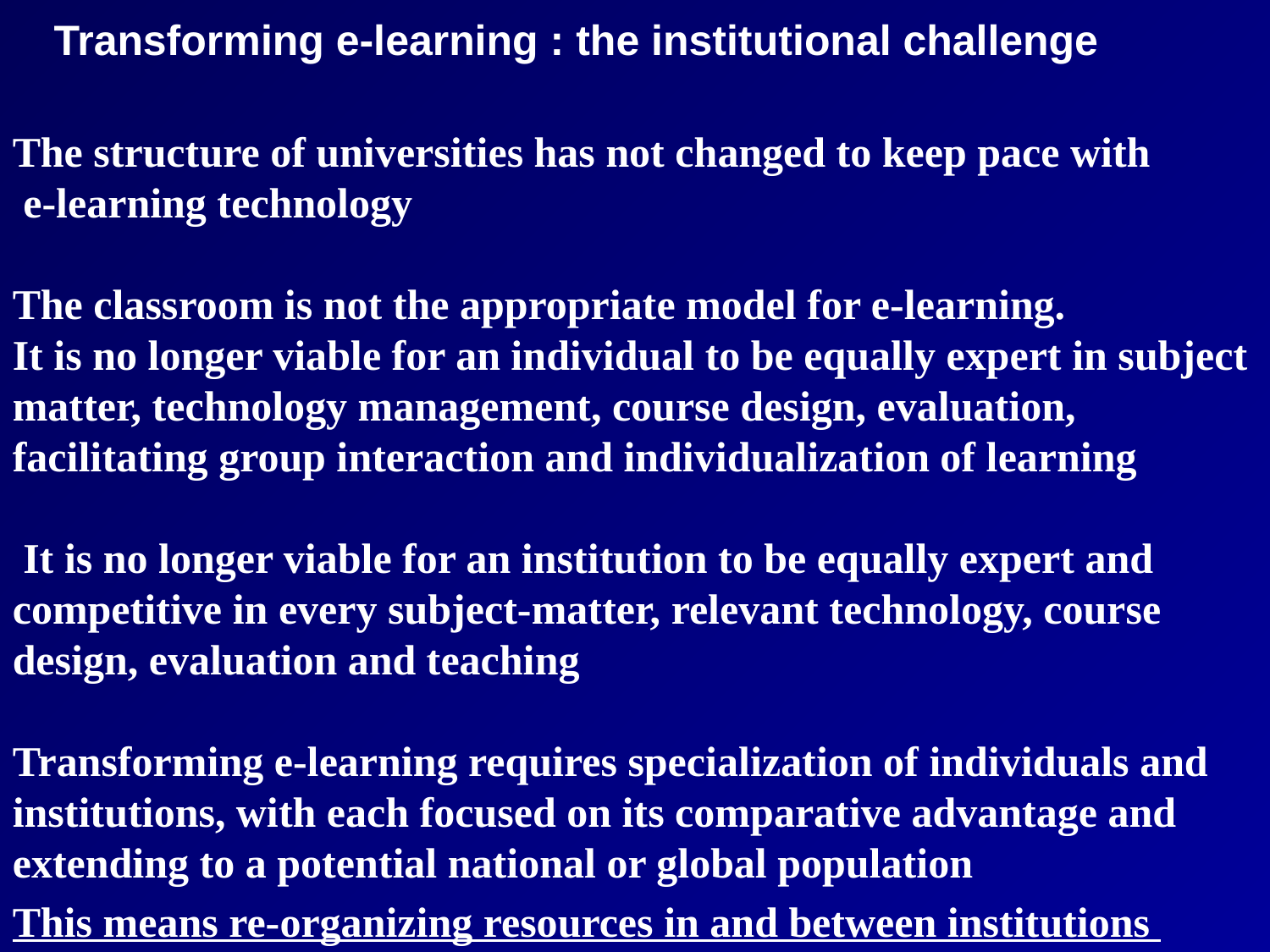

Transforming e-learning : the institutional challenge

The structure of universities has not changed to keep pace with
 e-learning technology

The classroom is not the appropriate model for e-learning.
It is no longer viable for an individual to be equally expert in subject matter, technology management, course design, evaluation, facilitating group interaction and individualization of learning

 It is no longer viable for an institution to be equally expert and competitive in every subject-matter, relevant technology, course design, evaluation and teaching

Transforming e-learning requires specialization of individuals and institutions, with each focused on its comparative advantage and extending to a potential national or global population

This means re-organizing resources in and between institutions